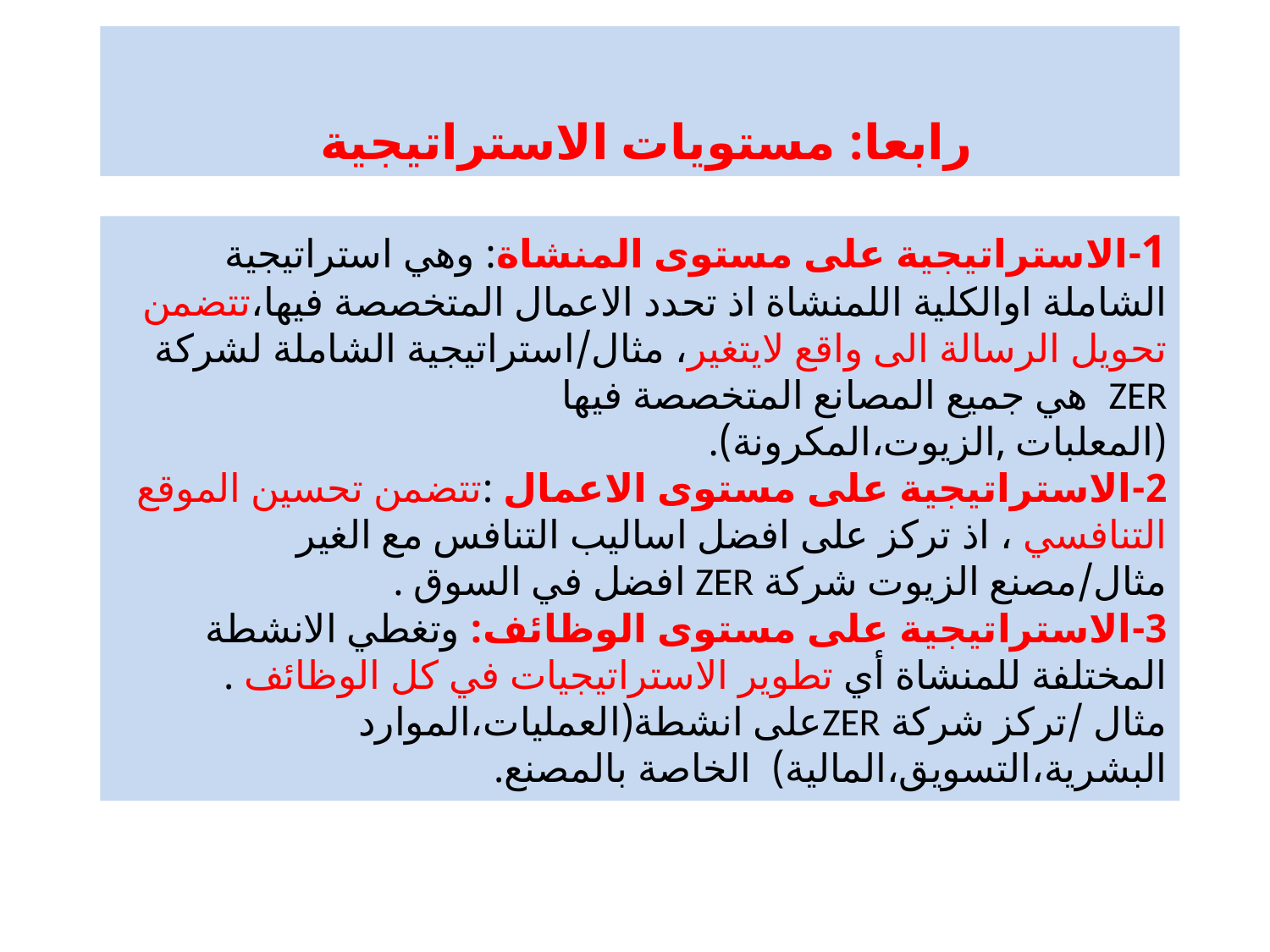

رابعا: مستويات الاستراتيجية

# 1-الاستراتيجية على مستوى المنشاة: وهي استراتيجية الشاملة اوالكلية اللمنشاة اذ تحدد الاعمال المتخصصة فيها،تتضمن تحويل الرسالة الى واقع لايتغير، مثال/استراتيجية الشاملة لشركة ZER  هي جميع المصانع المتخصصة فيها (المعلبات ,الزيوت،المكرونة). 2-الاستراتيجية على مستوى الاعمال :تتضمن تحسين الموقع التنافسي ، اذ تركز على افضل اساليب التنافس مع الغير مثال/مصنع الزيوت شركة ZER افضل في السوق . 3-الاستراتيجية على مستوى الوظائف: وتغطي الانشطة المختلفة للمنشاة أي تطوير الاستراتيجيات في كل الوظائف . مثال /تركز شركة ZERعلى انشطة(العمليات،الموارد البشرية،التسويق،المالية)  الخاصة بالمصنع.